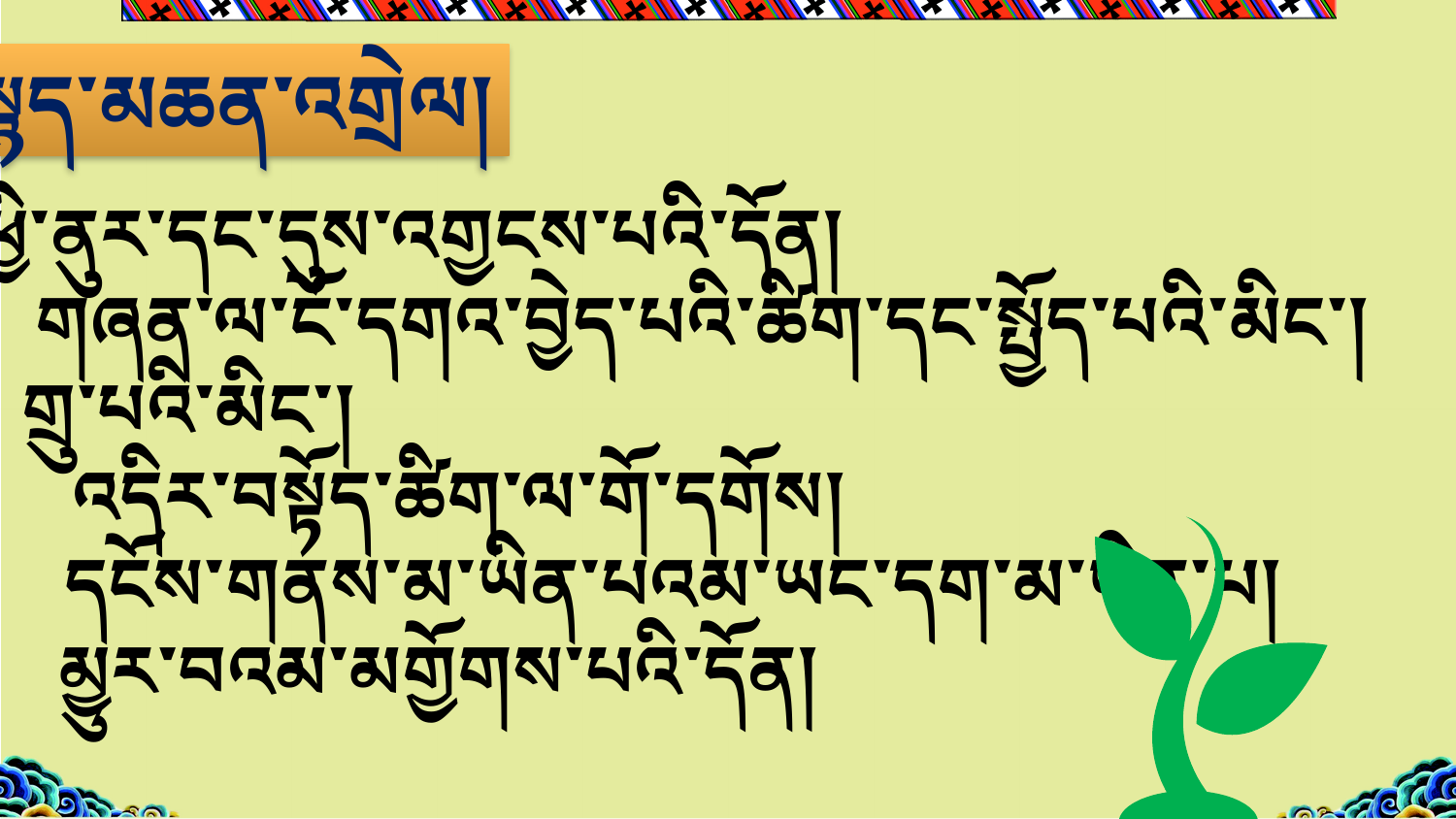

ཐ་སྙད་མཆན་འགྲེལ།
བཤོལ།    ཕྱི་ནུར་དང་དུས་འགྱངས་པའི་དོན།
གཅམ་བུ།   གཞན་ལ་ངོ་དགའ་བྱེད་པའི་ཚིག་དང་སྤྱོད་པའི་མིང་།
མཉན་པ།   གྲུ་པའི་མིང་།
གཏང་རག    འདིར་བསྟོད་ཚིག་ལ་གོ་དགོས།
ལྟར་སྣང་།    དངོས་གནས་མ་ཡིན་པའམ་ཡང་དག་མ་ཡིན་པ།
རིངས་པ།     མྱུར་བའམ་མགྱོགས་པའི་དོན།